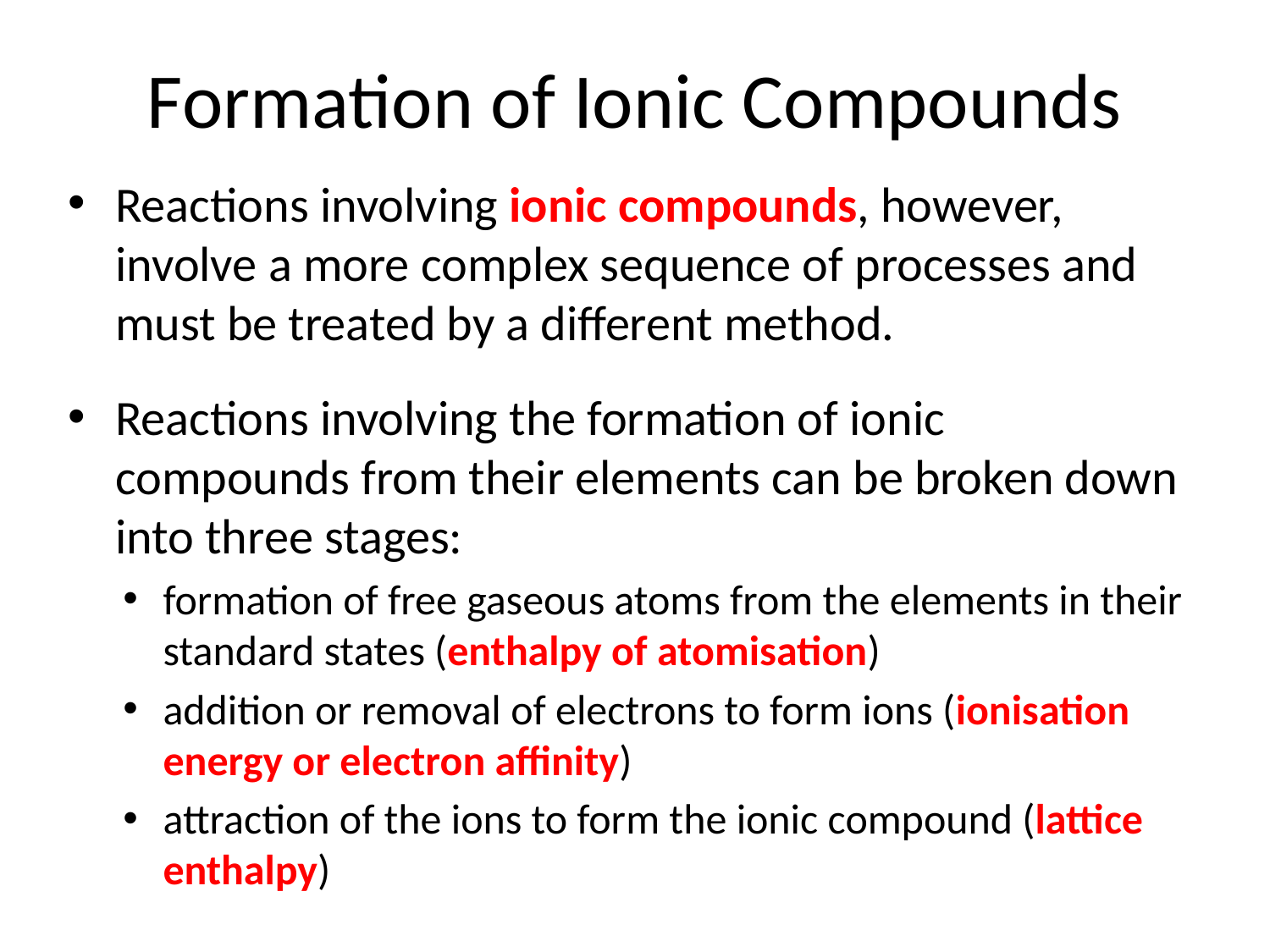

# Formation of Ionic Compounds
Reactions involving ionic compounds, however, involve a more complex sequence of processes and must be treated by a different method.

Reactions involving the formation of ionic compounds from their elements can be broken down into three stages:
formation of free gaseous atoms from the elements in their standard states (enthalpy of atomisation)
addition or removal of electrons to form ions (ionisation energy or electron affinity)
attraction of the ions to form the ionic compound (lattice enthalpy)